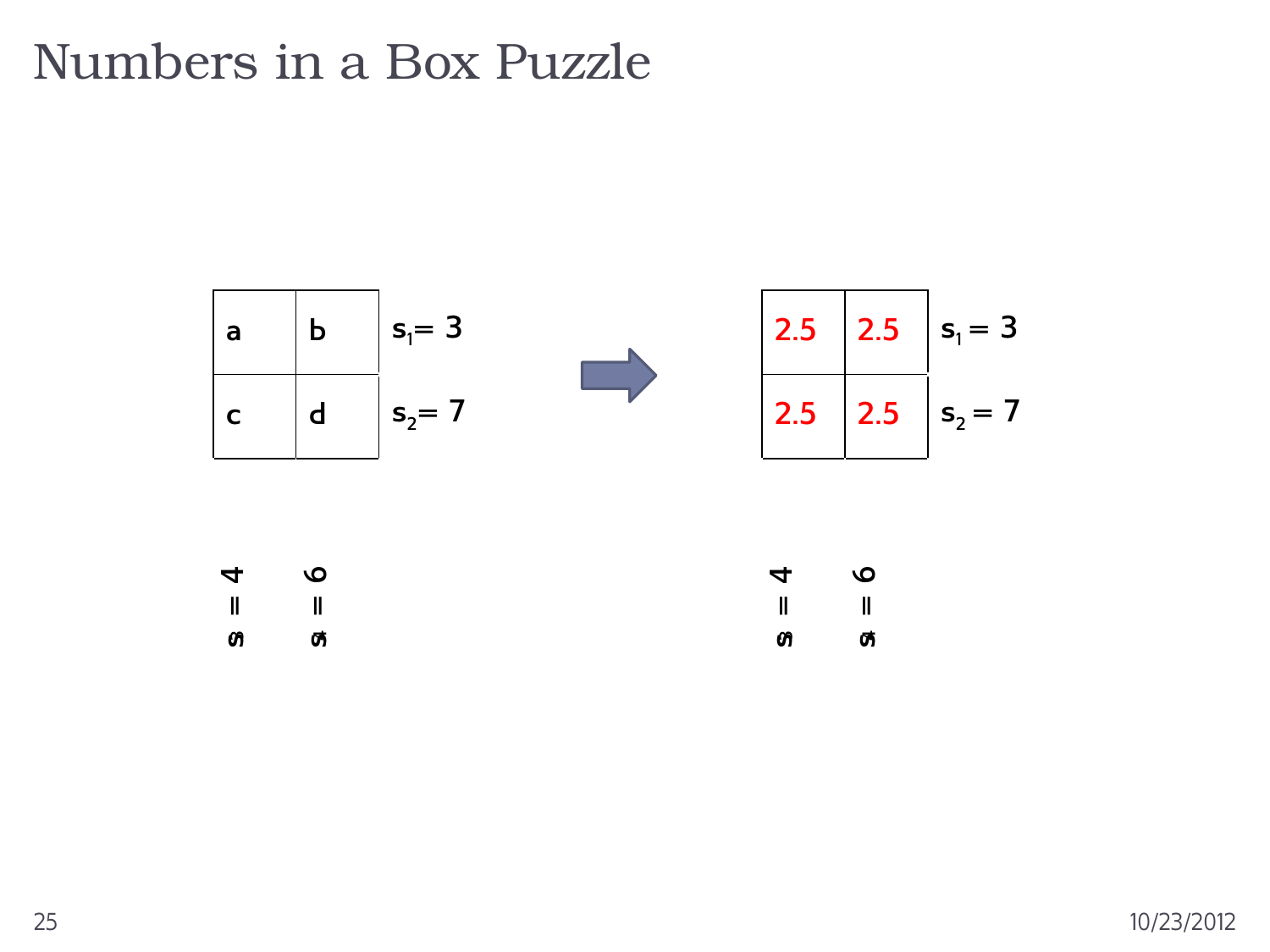

# Numbers in a Box Puzzle
| a | b | s1= 3 |
| --- | --- | --- |
| c | d | s2= 7 |
| s3 = 4 | s4 = 6 |  |
| 2.5 | 2.5 | s1 = 3 |
| --- | --- | --- |
| 2.5 | 2.5 | s2 = 7 |
| s3 = 4 | s4 = 6 |  |

25

10/23/2012